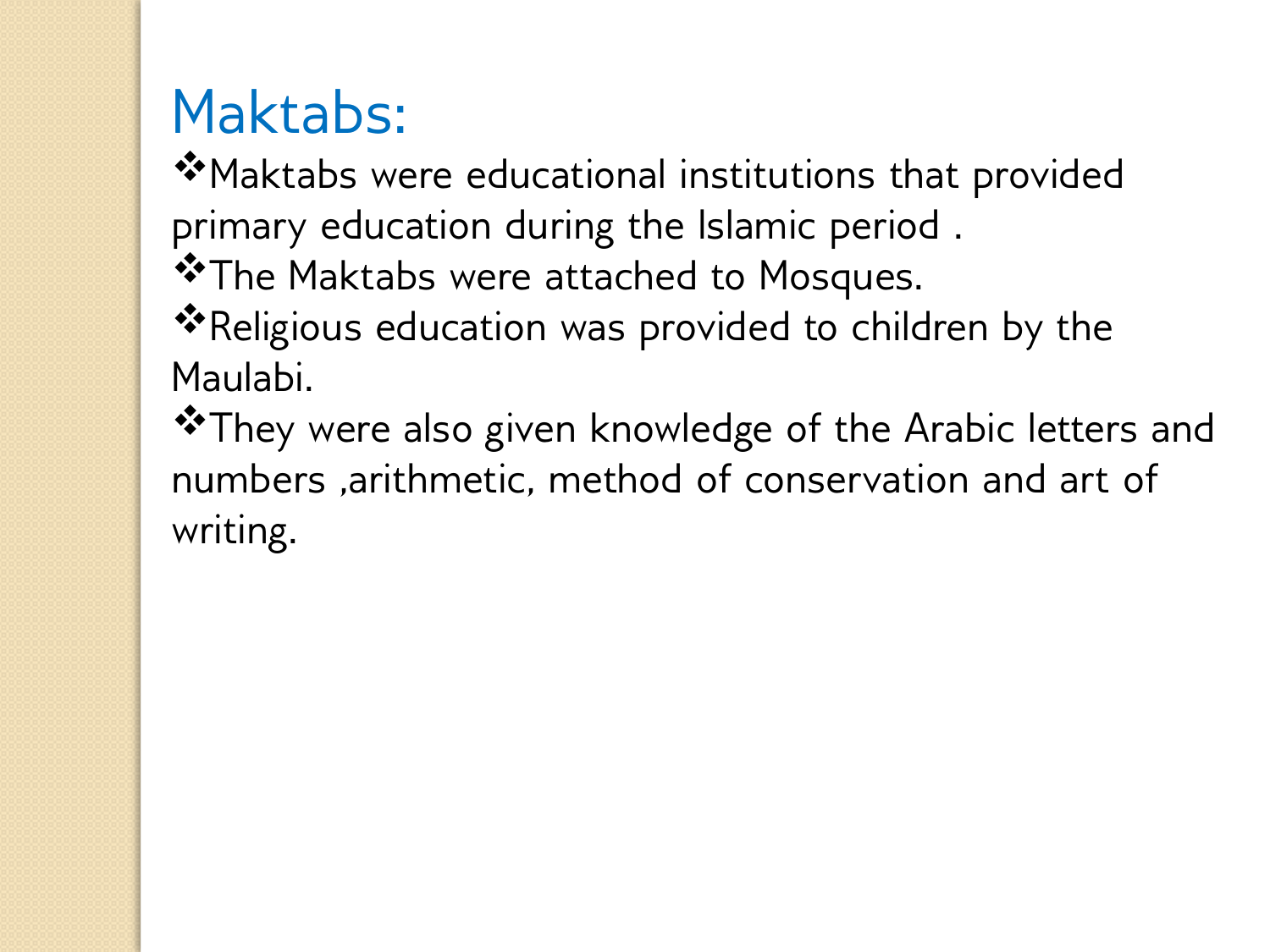

Maktabs:
Maktabs were educational institutions that provided primary education during the Islamic period .
The Maktabs were attached to Mosques.
Religious education was provided to children by the Maulabi.
They were also given knowledge of the Arabic letters and numbers ,arithmetic, method of conservation and art of writing.